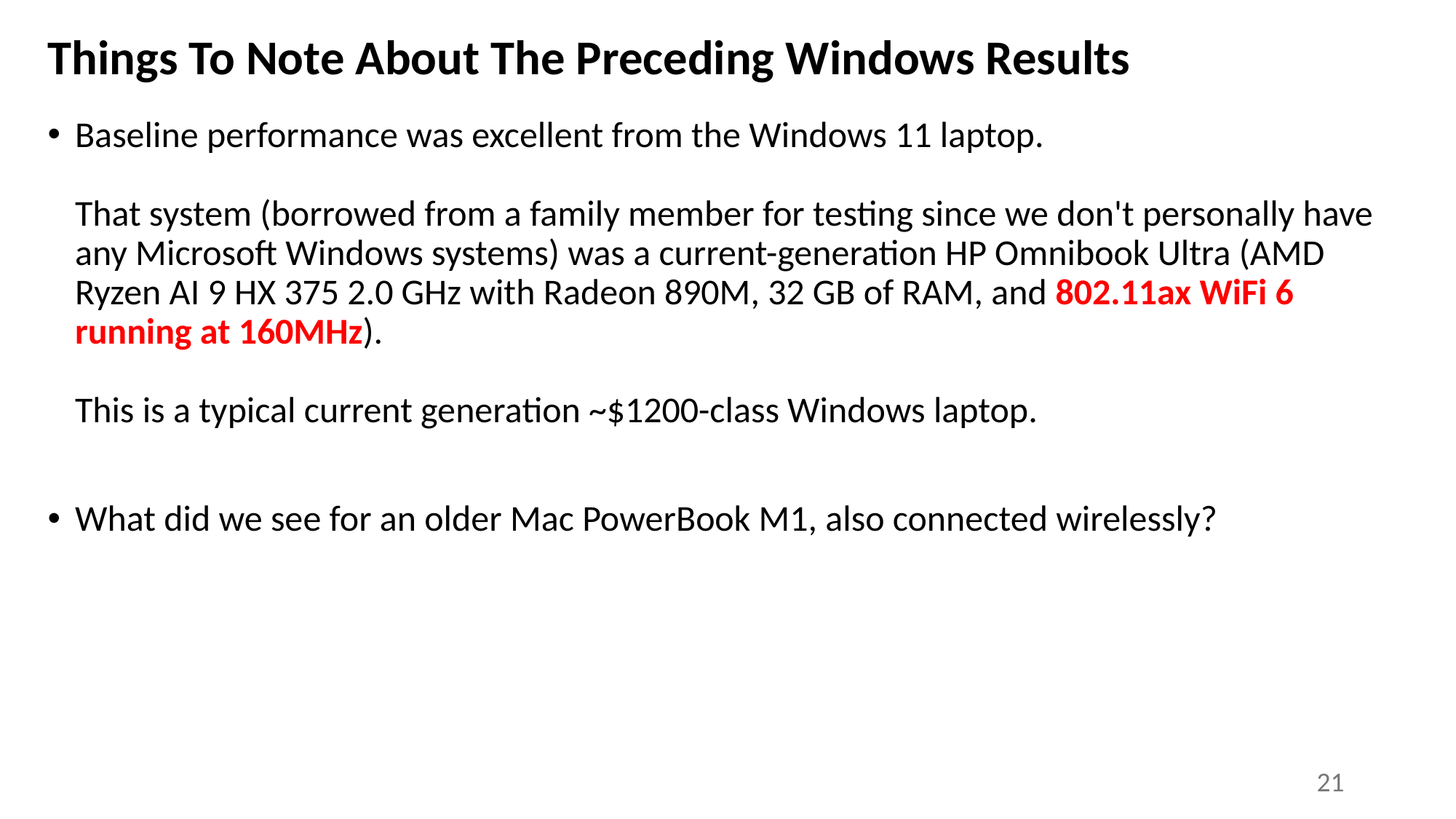

# Things To Note About The Preceding Windows Results
Baseline performance was excellent from the Windows 11 laptop.
That system (borrowed from a family member for testing since we don't personally have any Microsoft Windows systems) was a current-generation HP Omnibook Ultra (AMD Ryzen AI 9 HX 375 2.0 GHz with Radeon 890M, 32 GB of RAM, and 802.11ax WiFi 6 running at 160MHz).
This is a typical current generation ~$1200-class Windows laptop.

What did we see for an older Mac PowerBook M1, also connected wirelessly?

21